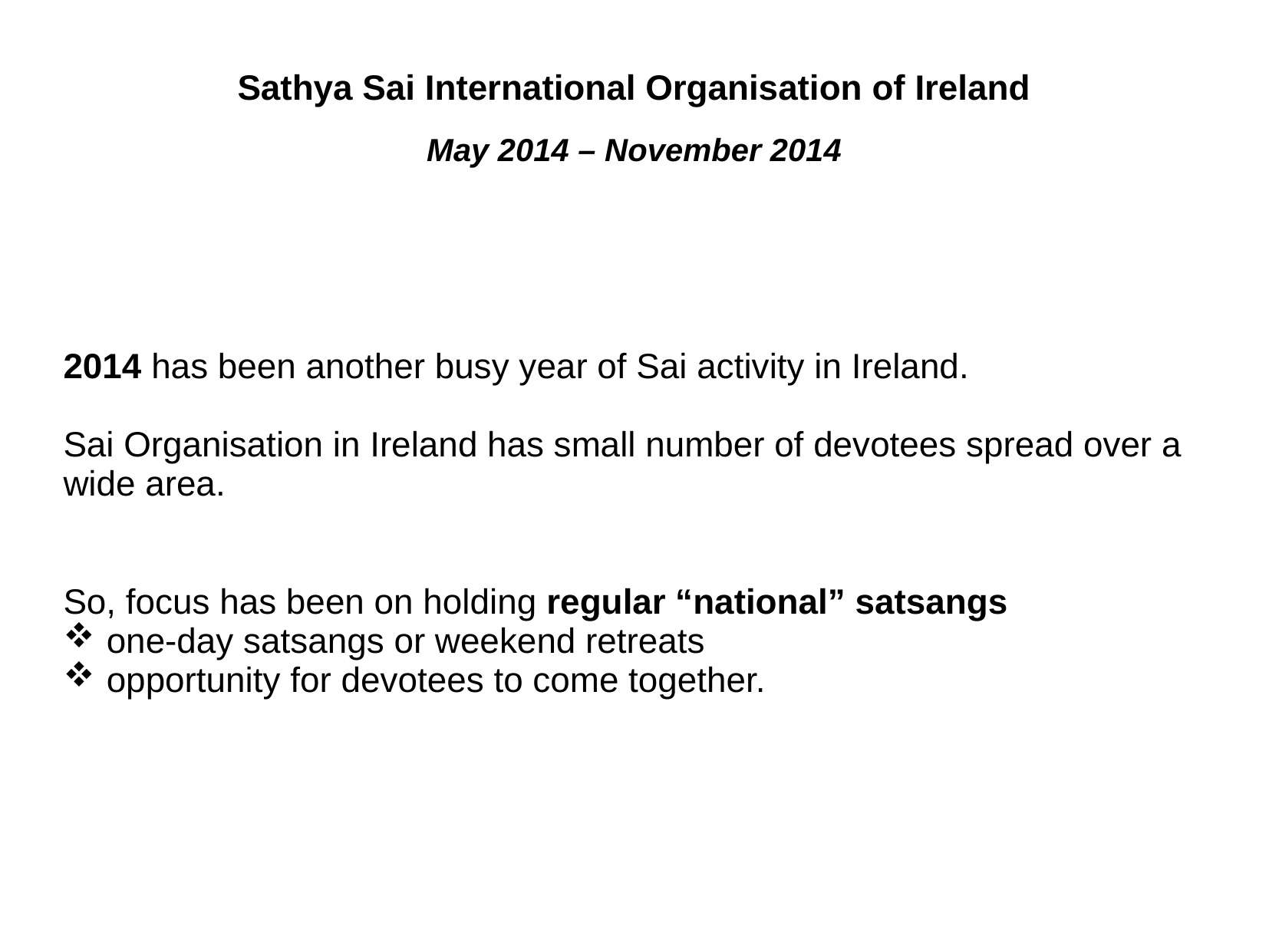

# Sathya Sai International Organisation of Ireland May 2014 – November 2014
2014 has been another busy year of Sai activity in Ireland.

Sai Organisation in Ireland has small number of devotees spread over a wide area.

So, focus has been on holding regular “national” satsangs
one-day satsangs or weekend retreats
opportunity for devotees to come together.